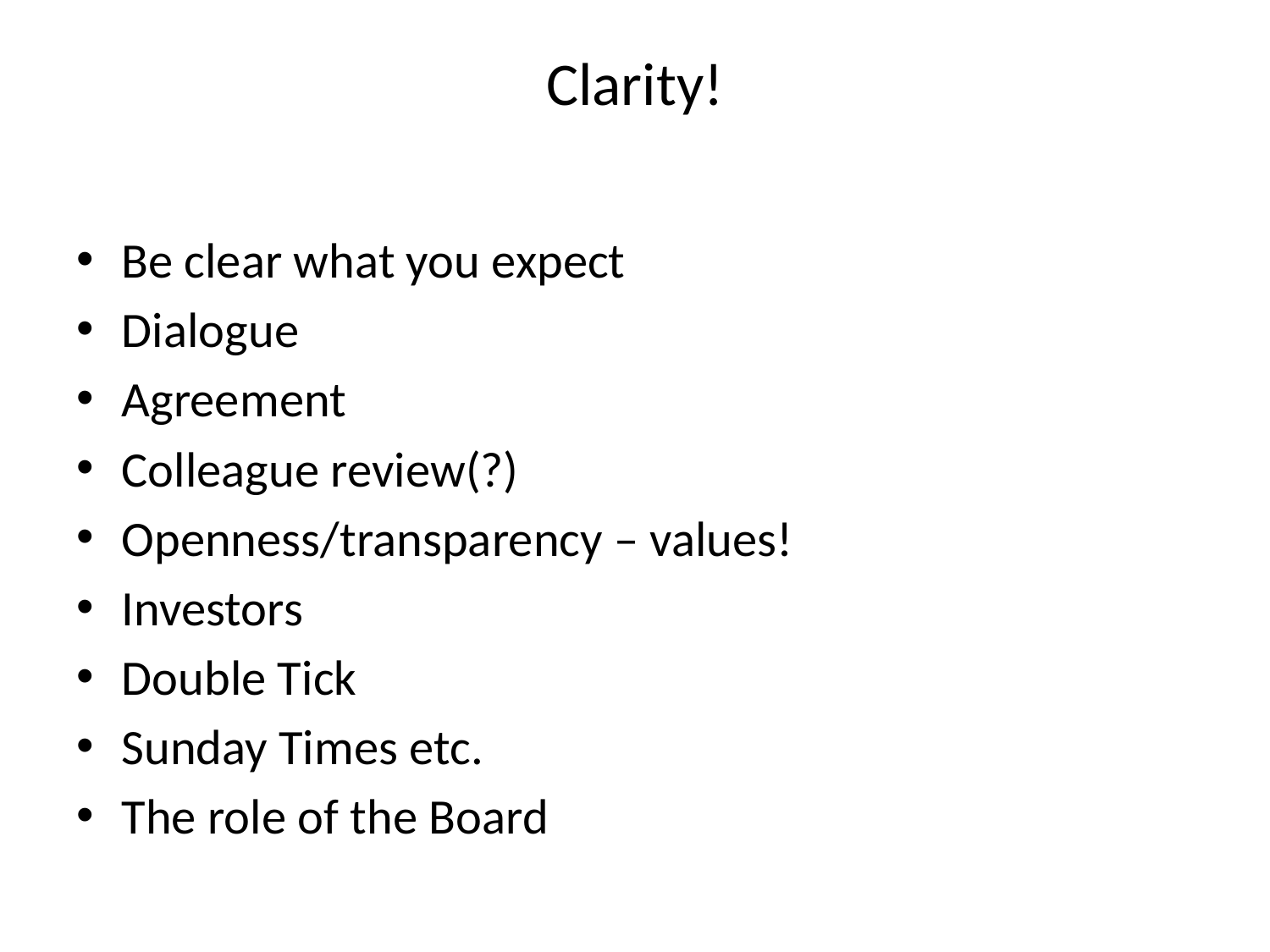

# Clarity!
Be clear what you expect
Dialogue
Agreement
Colleague review(?)
Openness/transparency – values!
Investors
Double Tick
Sunday Times etc.
The role of the Board